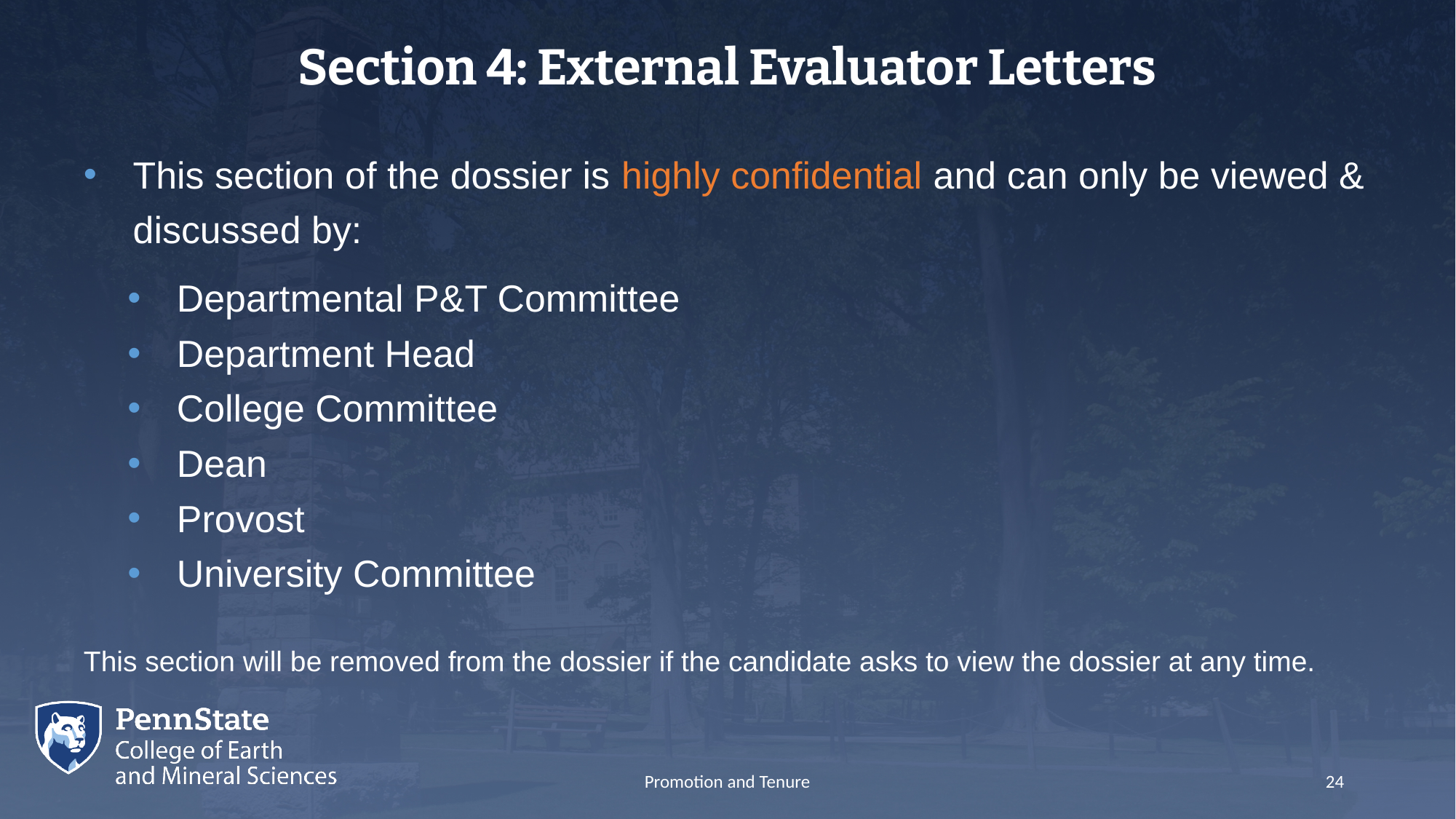

# Section 4: External Evaluator Letters
This section of the dossier is highly confidential and can only be viewed & discussed by:
Departmental P&T Committee
Department Head
College Committee
Dean
Provost
University Committee

This section will be removed from the dossier if the candidate asks to view the dossier at any time.

Promotion and Tenure
24